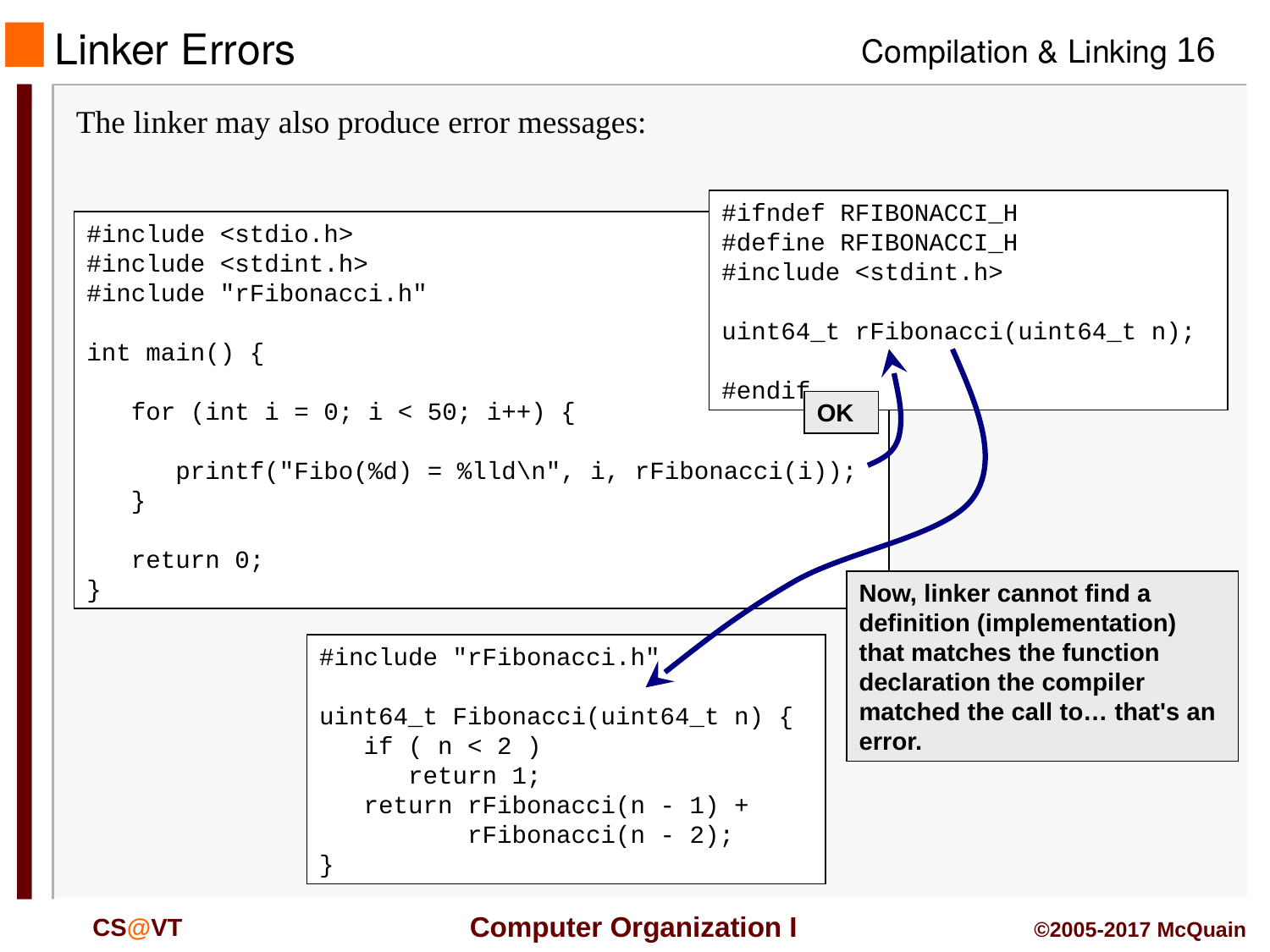

# Linker Errors
The linker may also produce error messages:
#ifndef RFIBONACCI_H
#define RFIBONACCI_H
#include <stdint.h>

uint64_t rFibonacci(uint64_t n);

#endif
#include <stdio.h>
#include <stdint.h>
#include "rFibonacci.h"

int main() {

   for (int i = 0; i < 50; i++) {

      printf("Fibo(%d) = %lld\n", i, rFibonacci(i));
   }

   return 0;
}

OK
Now, linker cannot find a definition (implementation) that matches the function declaration the compiler matched the call to… that's an error.
#include "rFibonacci.h"

uint64_t Fibonacci(uint64_t n) {
   if ( n < 2 )
      return 1;
   return rFibonacci(n - 1) +
          rFibonacci(n - 2);
}